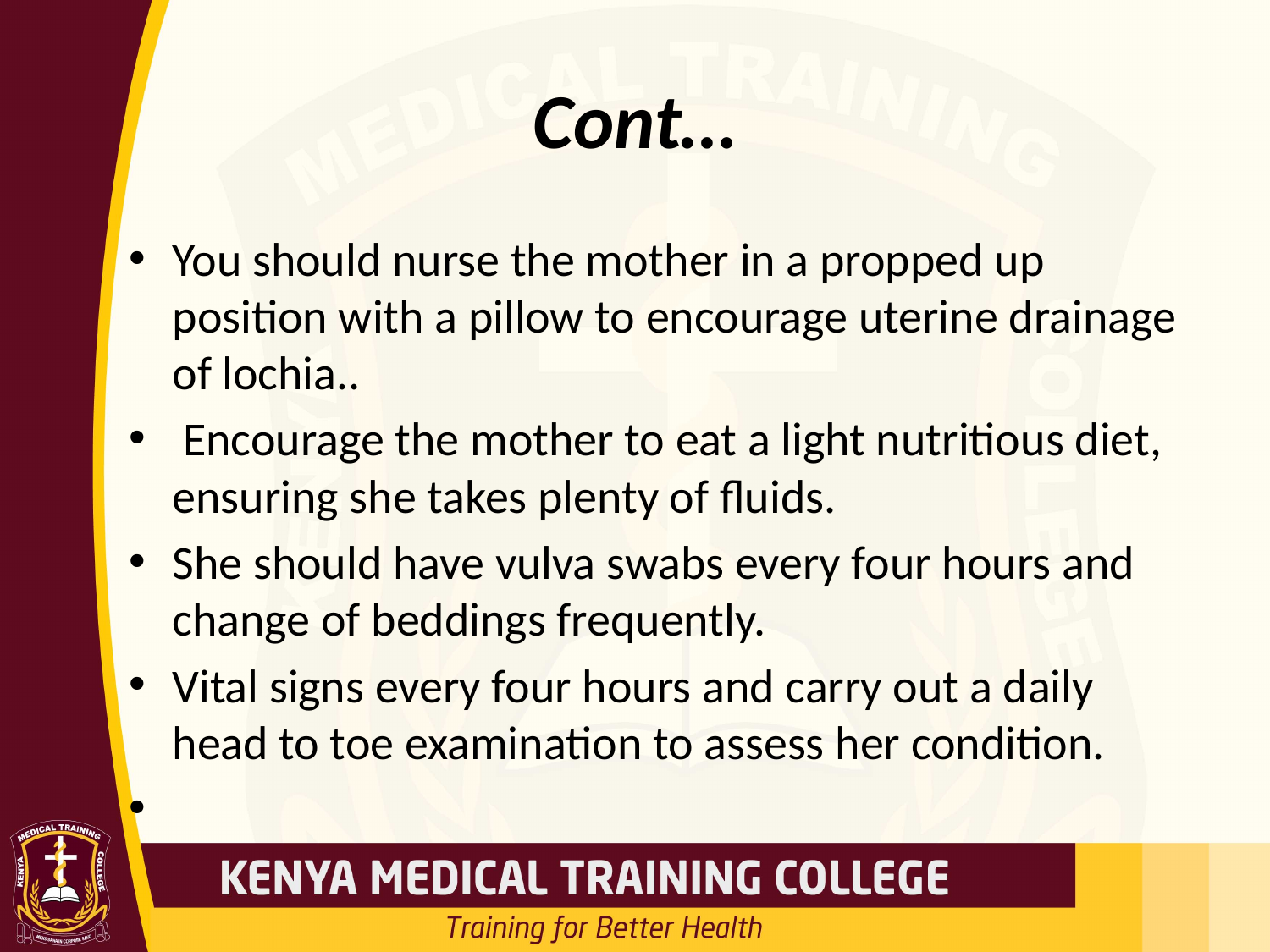

# Cont…
You should nurse the mother in a propped up position with a pillow to encourage uterine drainage of lochia..
 Encourage the mother to eat a light nutritious diet, ensuring she takes plenty of fluids.
She should have vulva swabs every four hours and change of beddings frequently.
Vital signs every four hours and carry out a daily head to toe examination to assess her condition.